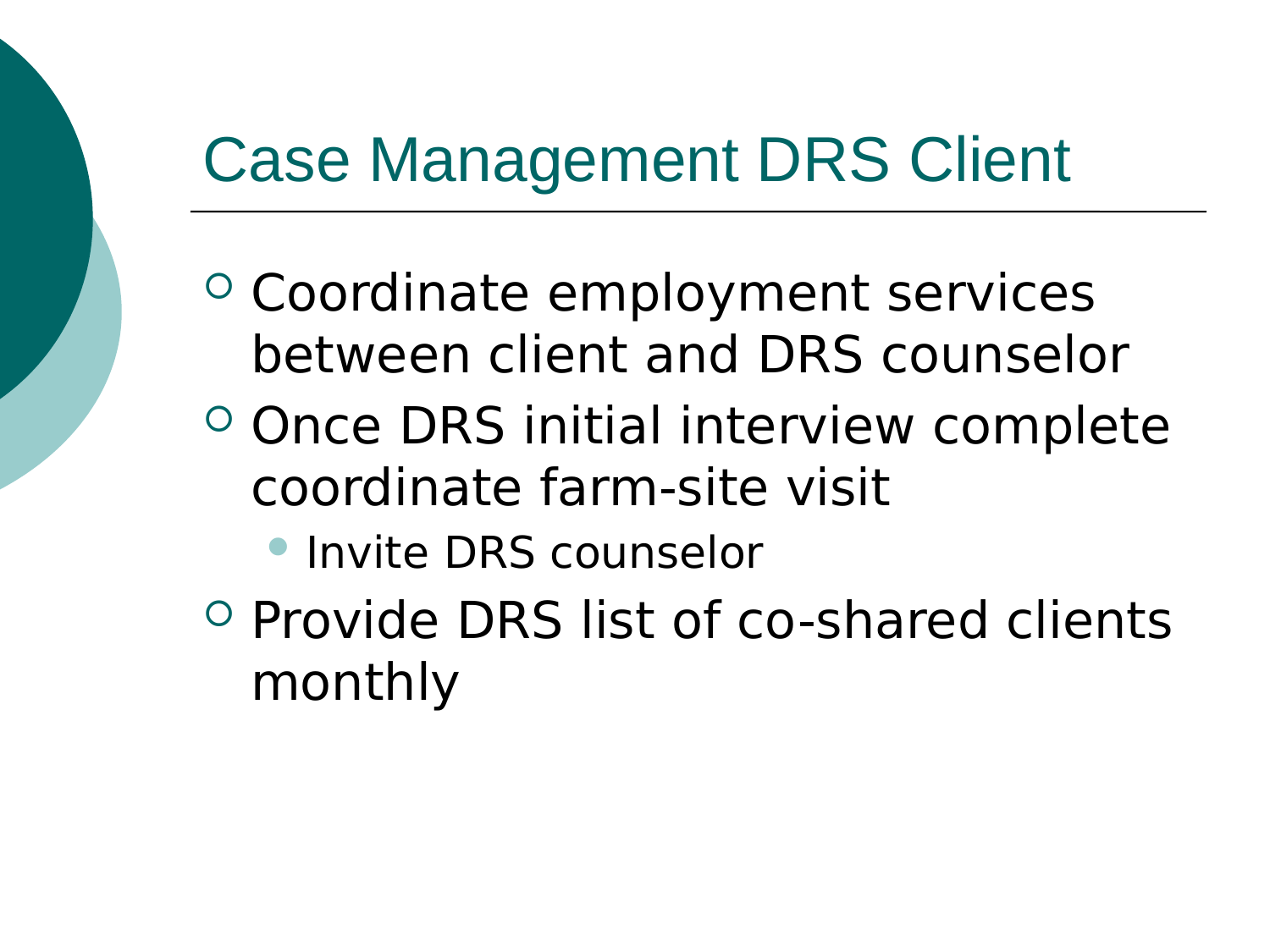

# Case Management DRS Client
Coordinate employment services between client and DRS counselor
Once DRS initial interview complete coordinate farm-site visit
Invite DRS counselor
Provide DRS list of co-shared clients monthly